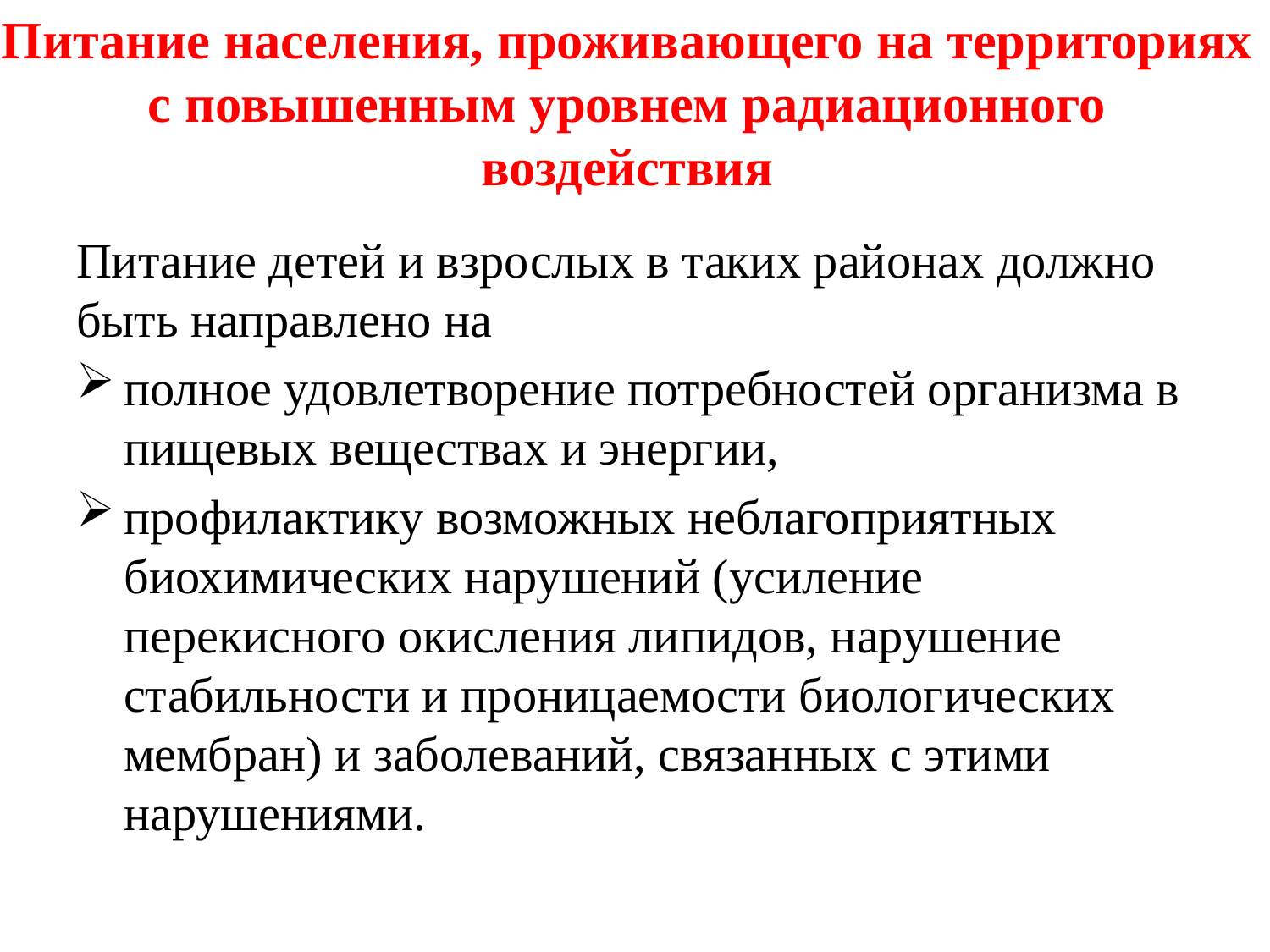

# Питание населения, проживающего на территориях с повышенным уровнем радиационного воздействия
Питание детей и взрослых в таких районах должно быть направлено на
полное удовлетворение потребностей организма в пищевых веществах и энергии,
профилактику возможных неблагоприятных биохимических нарушений (усиление перекисного окисления липидов, нарушение стабильности и проницаемости биологических мембран) и заболеваний, связанных с этими нарушениями.